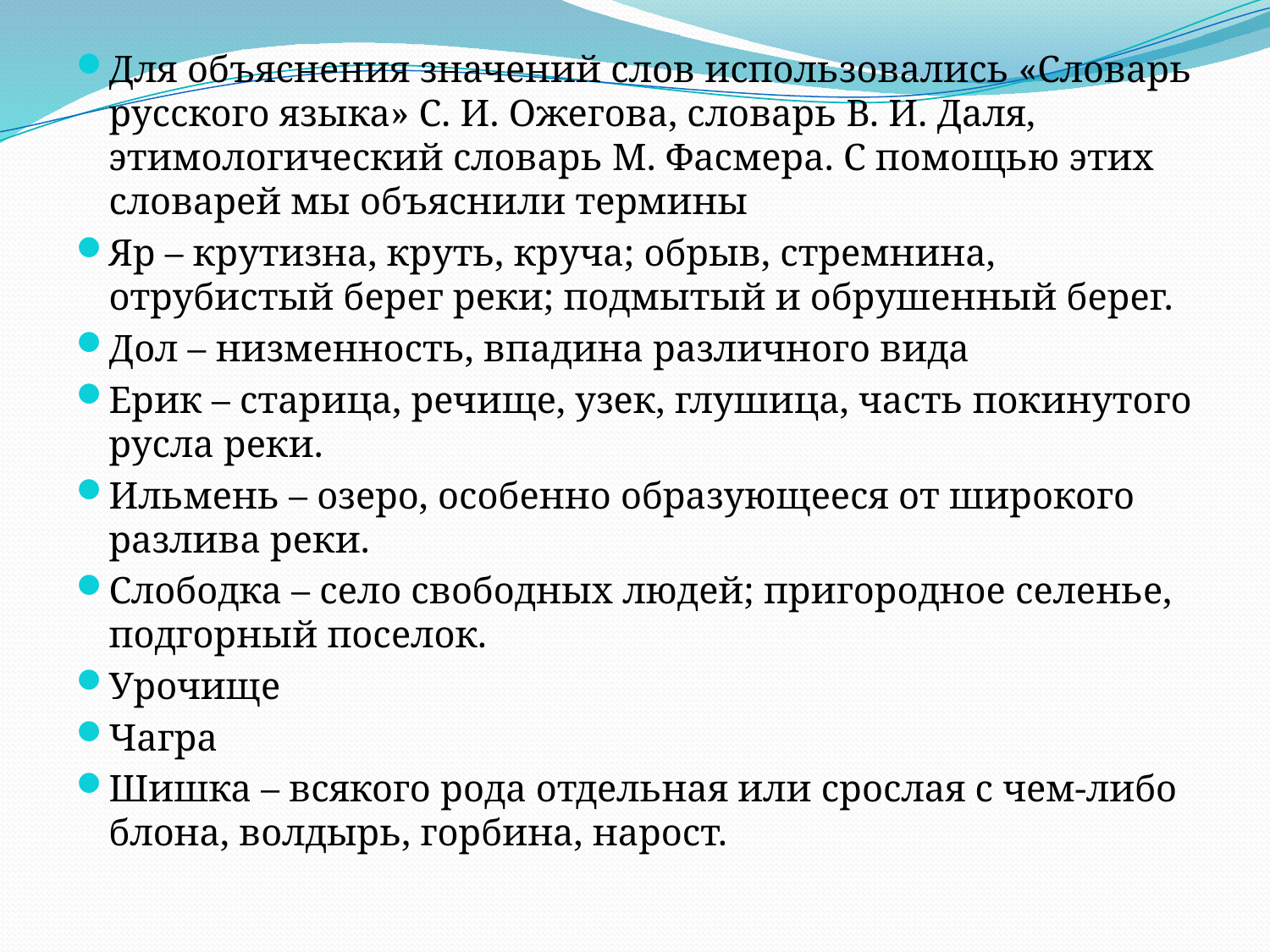

Для объяснения значений слов использовались «Словарь русского языка» С. И. Ожегова, словарь В. И. Даля, этимологический словарь М. Фасмера. С помощью этих словарей мы объяснили термины
Яр – крутизна, круть, круча; обрыв, стремнина, отрубистый берег реки; подмытый и обрушенный берег.
Дол – низменность, впадина различного вида
Ерик – старица, речище, узек, глушица, часть покинутого русла реки.
Ильмень – озеро, особенно образующееся от широкого разлива реки.
Слободка – село свободных людей; пригородное селенье, подгорный поселок.
Урочище
Чагра
Шишка – всякого рода отдельная или срослая с чем-либо блона, волдырь, горбина, нарост.